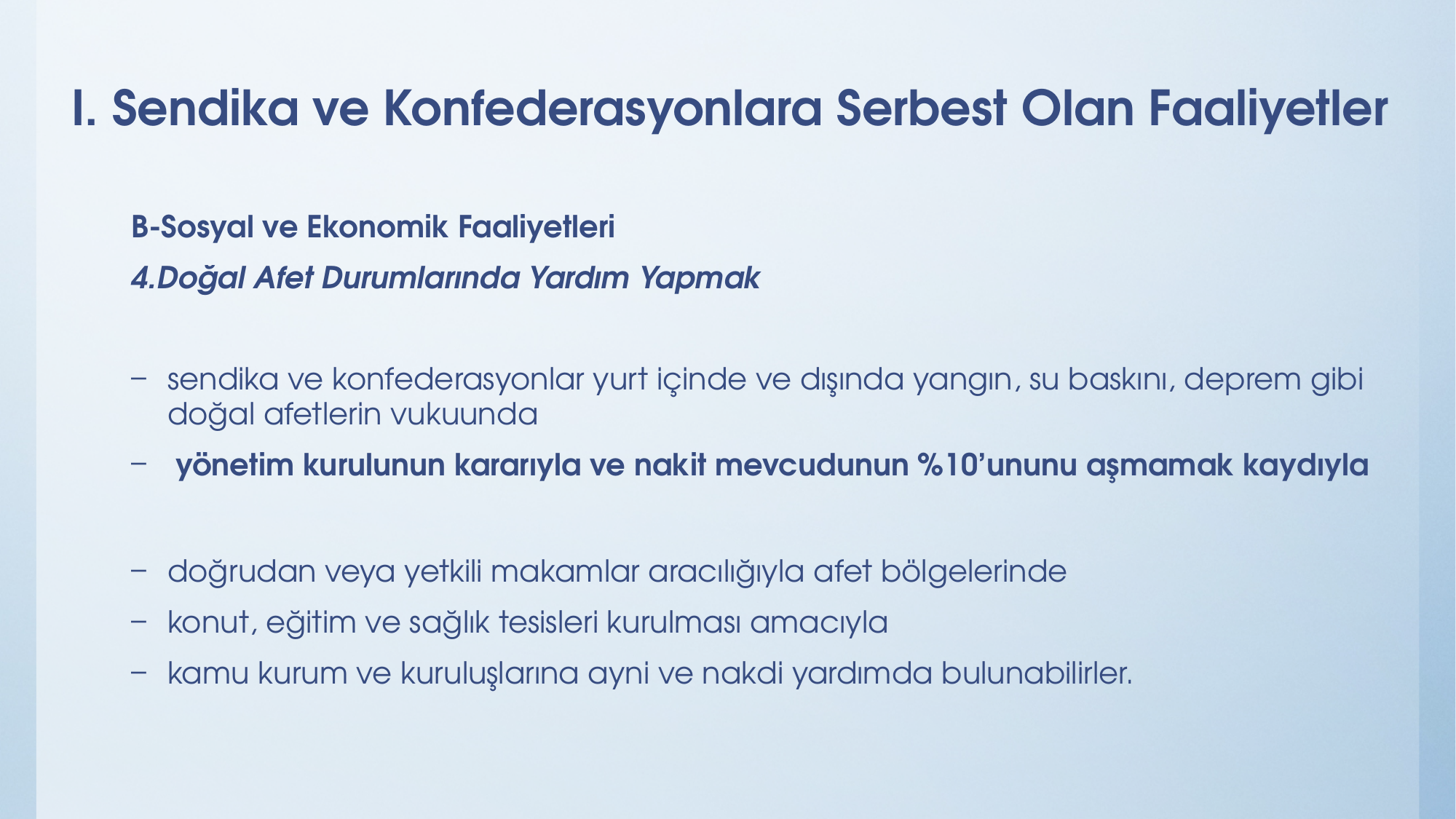

# I. Sendika ve Konfederasyonlara Serbest Olan Faaliyetler

B-Sosyal ve Ekonomik Faaliyetleri
4.Doğal Afet Durumlarında Yardım Yapmak

sendika ve konfederasyonlar yurt içinde ve dışında yangın, su baskını, deprem gibi doğal afetlerin vukuunda
 yönetim kurulunun kararıyla ve nakit mevcudunun %10’ununu aşmamak kaydıyla

doğrudan veya yetkili makamlar aracılığıyla afet bölgelerinde
konut, eğitim ve sağlık tesisleri kurulması amacıyla
kamu kurum ve kuruluşlarına ayni ve nakdi yardımda bulunabilirler.